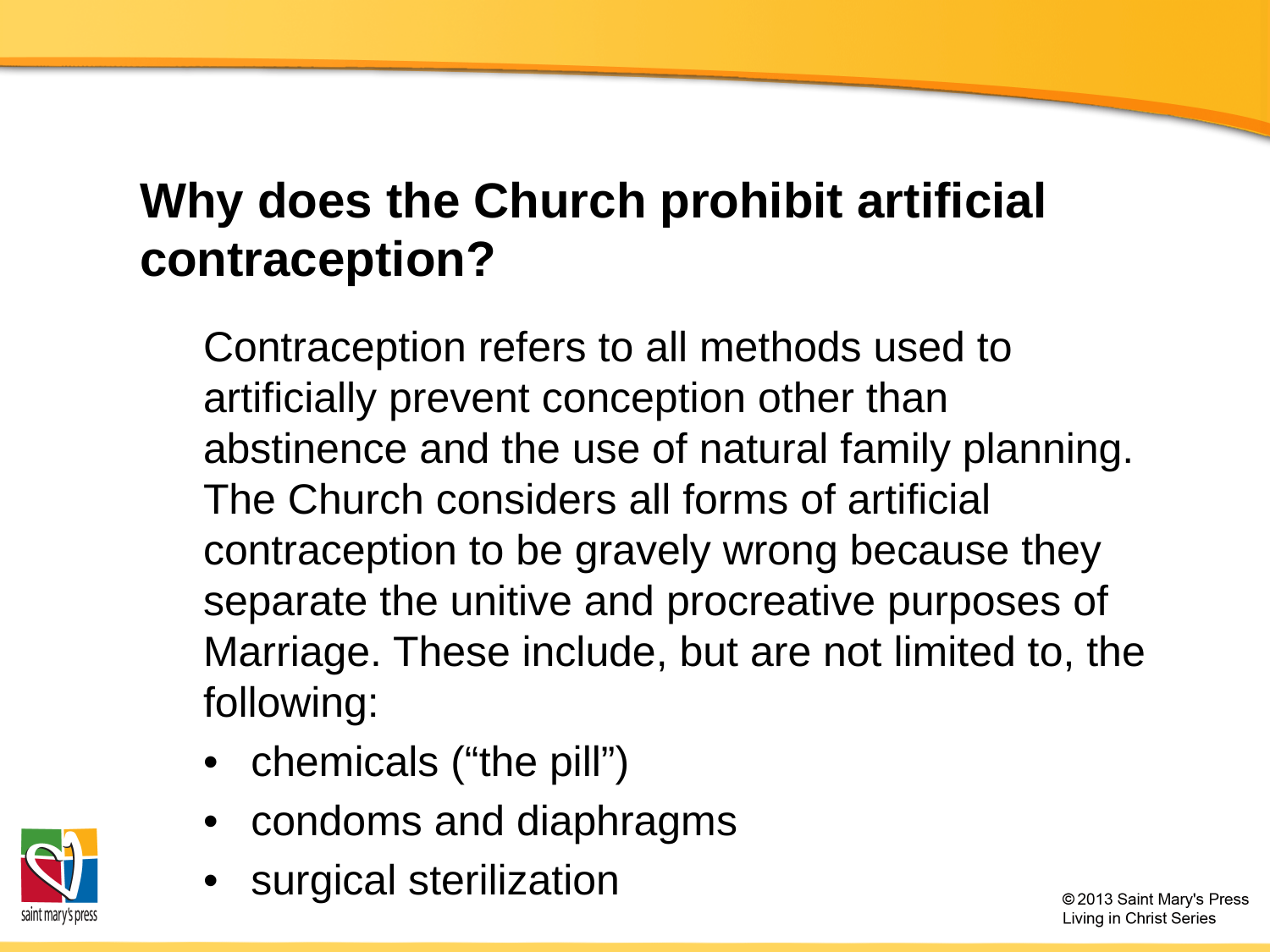

# Why does the Church prohibit artificial contraception?
Contraception refers to all methods used to artificially prevent conception other than abstinence and the use of natural family planning. The Church considers all forms of artificial contraception to be gravely wrong because they separate the unitive and procreative purposes of Marriage. These include, but are not limited to, the following:
•	chemicals (“the pill”)
•	condoms and diaphragms
•	surgical sterilization